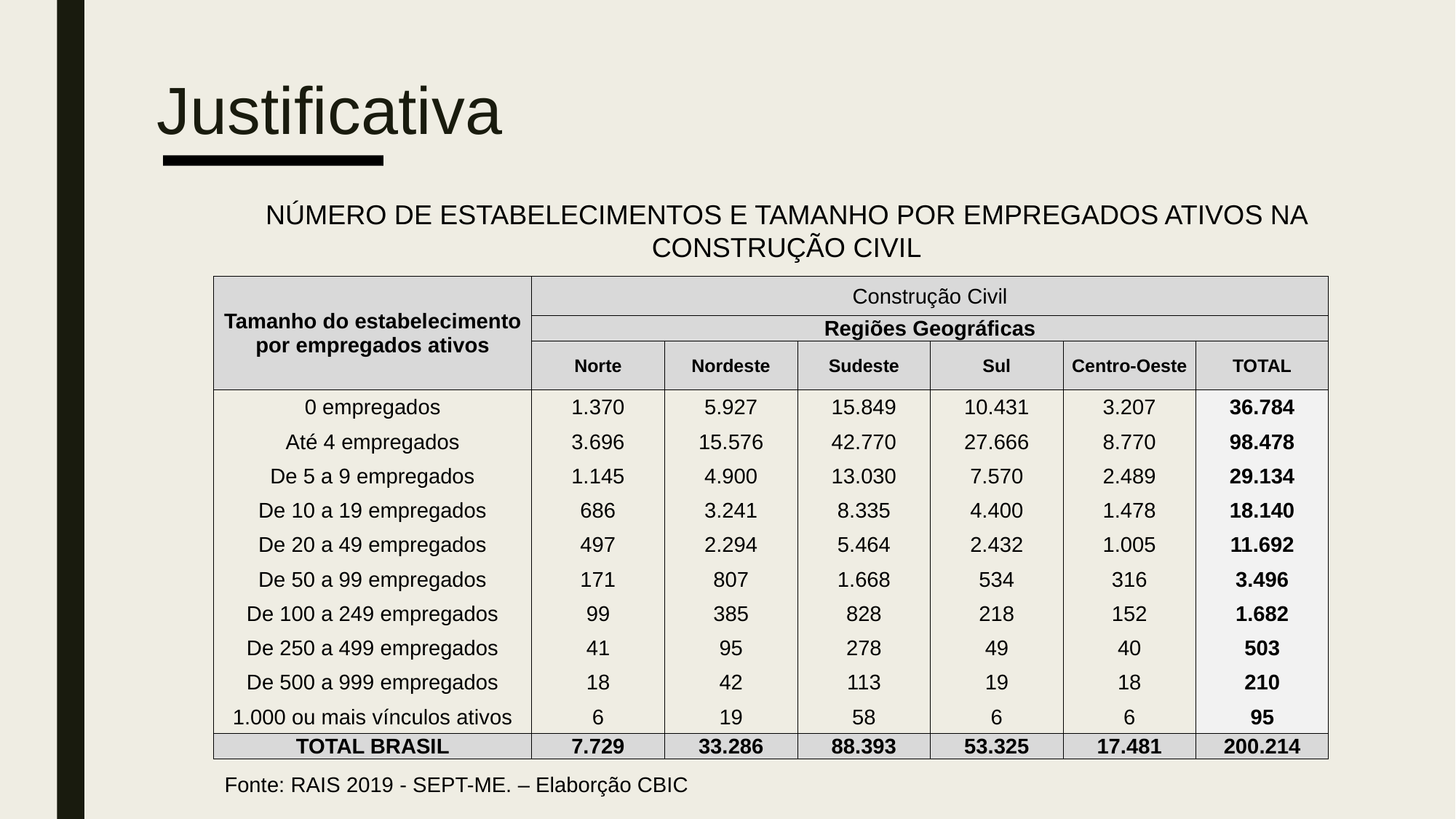

Justificativa

NÚMERO DE ESTABELECIMENTOS E TAMANHO POR EMPREGADOS ATIVOS NA CONSTRUÇÃO CIVIL
| Tamanho do estabelecimento por empregados ativos | Construção Civil |  |  |  |  |  |
| --- | --- | --- | --- | --- | --- | --- |
|  | Regiões Geográficas |  |  |  |  |  |
|  | Norte | Nordeste | Sudeste | Sul | Centro-Oeste | TOTAL |
| 0 empregados | 1.370 | 5.927 | 15.849 | 10.431 | 3.207 | 36.784 |
| Até 4 empregados | 3.696 | 15.576 | 42.770 | 27.666 | 8.770 | 98.478 |
| De 5 a 9 empregados | 1.145 | 4.900 | 13.030 | 7.570 | 2.489 | 29.134 |
| De 10 a 19 empregados | 686 | 3.241 | 8.335 | 4.400 | 1.478 | 18.140 |
| De 20 a 49 empregados | 497 | 2.294 | 5.464 | 2.432 | 1.005 | 11.692 |
| De 50 a 99 empregados | 171 | 807 | 1.668 | 534 | 316 | 3.496 |
| De 100 a 249 empregados | 99 | 385 | 828 | 218 | 152 | 1.682 |
| De 250 a 499 empregados | 41 | 95 | 278 | 49 | 40 | 503 |
| De 500 a 999 empregados | 18 | 42 | 113 | 19 | 18 | 210 |
| 1.000 ou mais vínculos ativos | 6 | 19 | 58 | 6 | 6 | 95 |
| TOTAL BRASIL | 7.729 | 33.286 | 88.393 | 53.325 | 17.481 | 200.214 |
Fonte: RAIS 2019 - SEPT-ME. – Elaborção CBIC